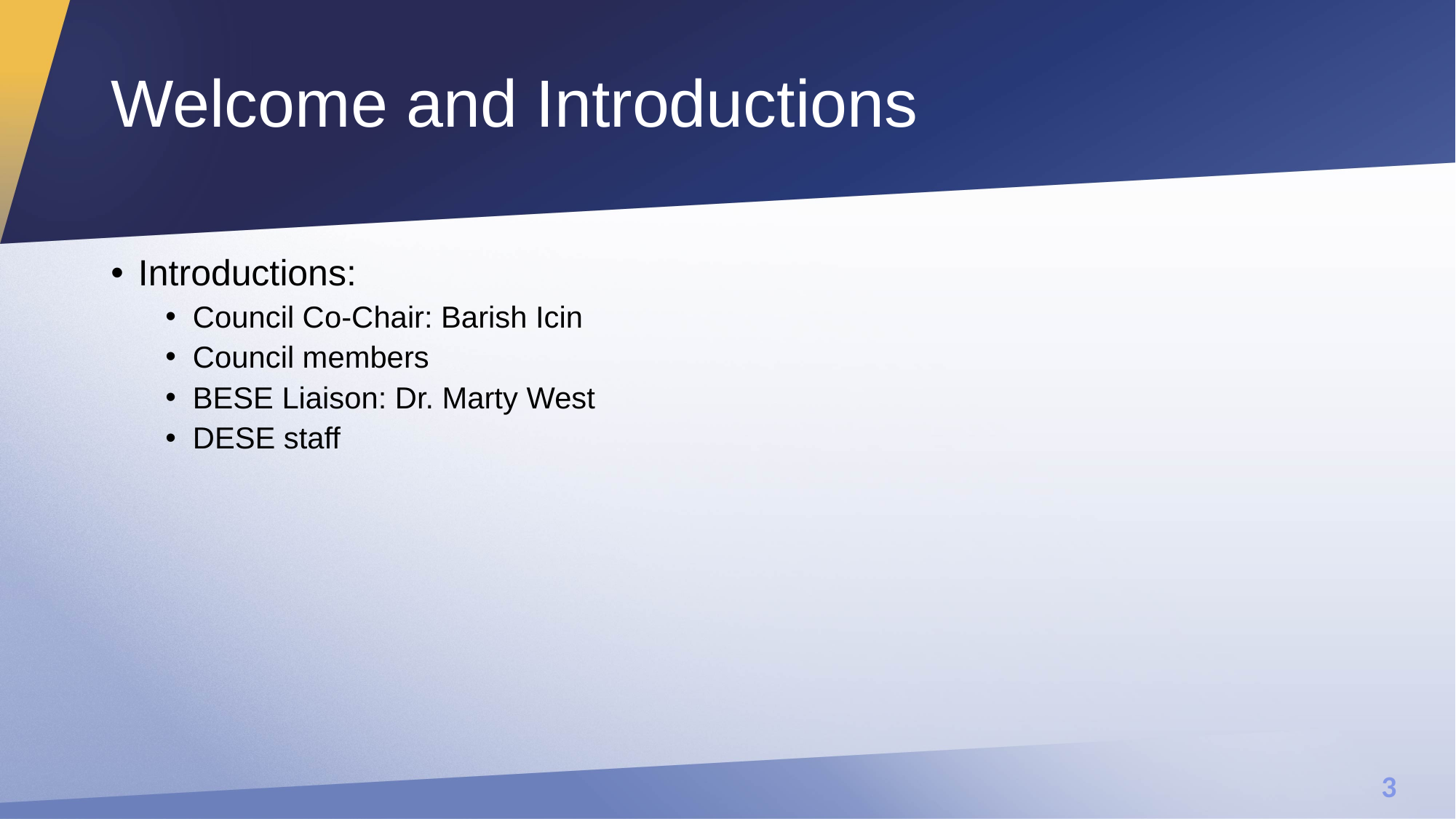

# Welcome and Introductions
Introductions:
Council Co-Chair: Barish Icin
Council members
BESE Liaison: Dr. Marty West
DESE staff